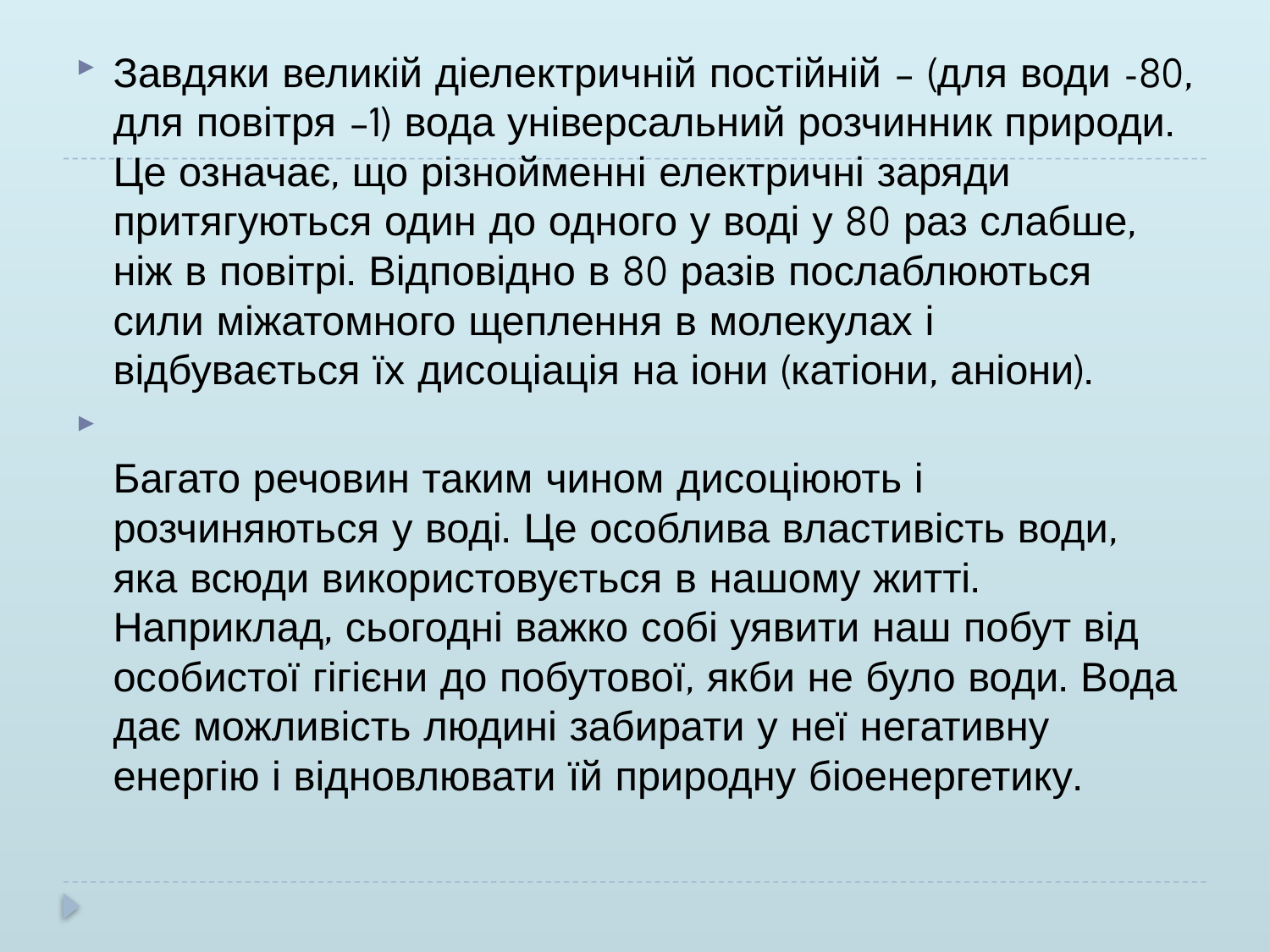

Завдяки великій діелектричній постійній – (для води -80, для повітря –1) вода універсальний розчинник природи. Це означає, що різнойменні електричні заряди притягуються один до одного у воді у 80 раз слабше, ніж в повітрі. Відповідно в 80 разів послаблюються сили міжатомного щеплення в молекулах і відбувається їх дисоціація на іони (катіони, аніони).
Багато речовин таким чином дисоціюють і розчиняються у воді. Це особлива властивість води, яка всюди використовується в нашому житті. Наприклад, сьогодні важко собі уявити наш побут від особистої гігієни до побутової, якби не було води. Вода дає можливість людині забирати у неї негативну енергію і відновлювати їй природну біоенергетику.